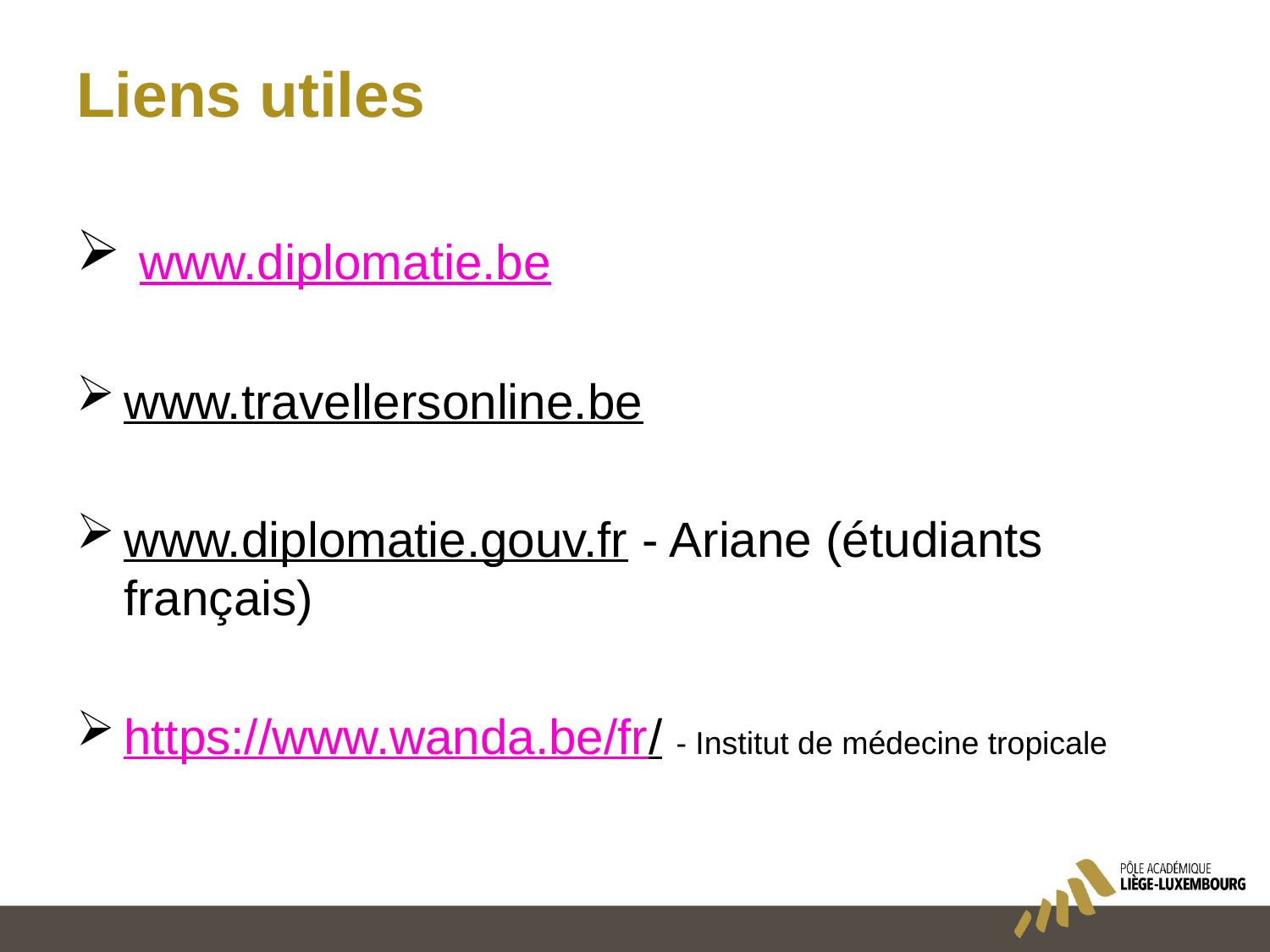

# Liens utiles

 www.diplomatie.be

www.travellersonline.be

www.diplomatie.gouv.fr - Ariane (étudiants français)

https://www.wanda.be/fr/ - Institut de médecine tropicale